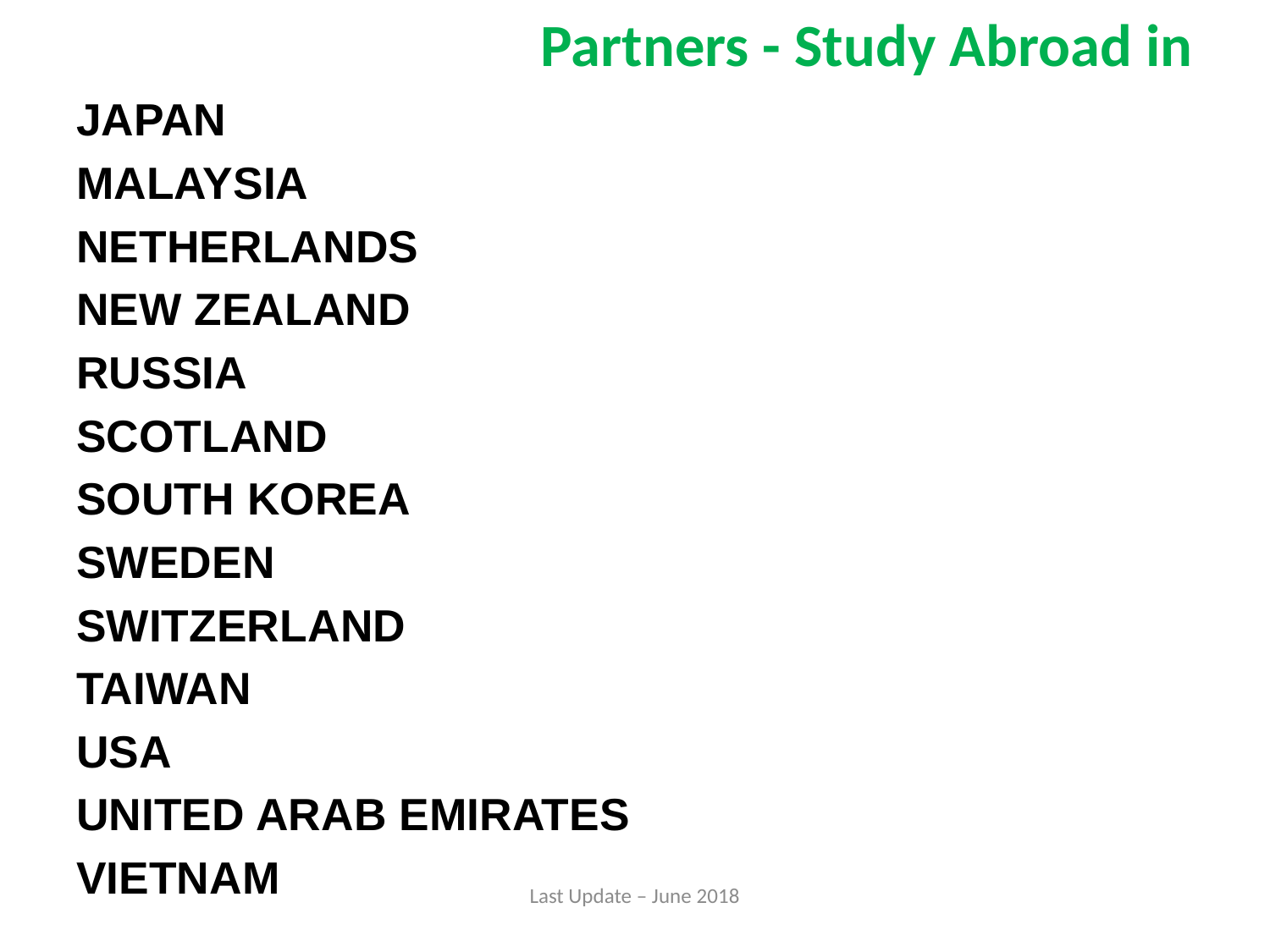

# Partners - Study Abroad in
JAPAN
MALAYSIA
NETHERLANDS
NEW ZEALAND
RUSSIA
SCOTLAND
SOUTH KOREA
SWEDEN
SWITZERLAND
TAIWAN
USA
UNITED ARAB EMIRATES
VIETNAM

Last Update – June 2018